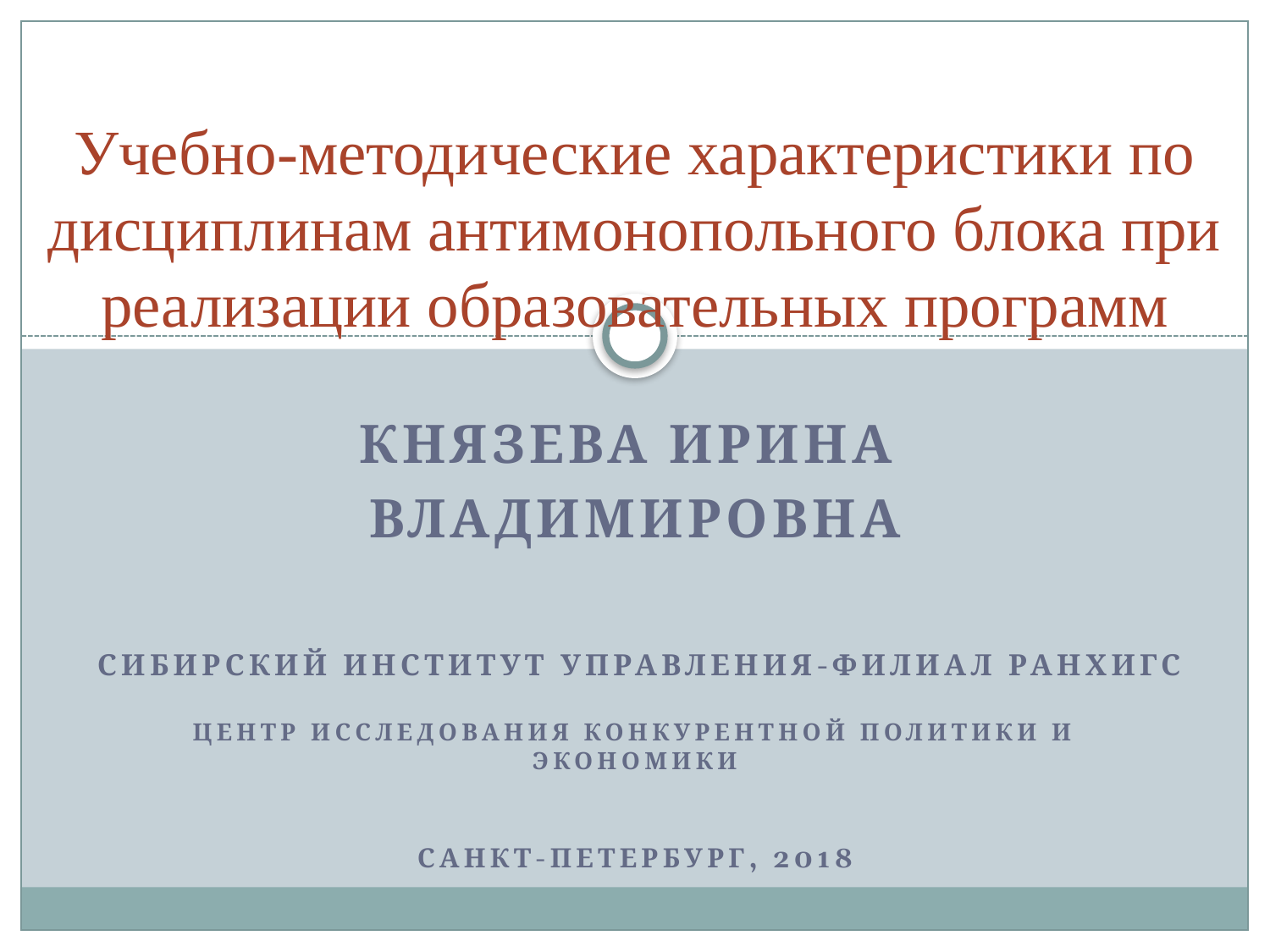

# Учебно-методические характеристики по дисциплинам антимонопольного блока при реализации образовательных программ

Князева Ирина
Владимировна

 Сибирский институт управления-филиал РАНХиГС

Центр исследования конкурентной политики и экономики

Санкт-Петербург, 2018